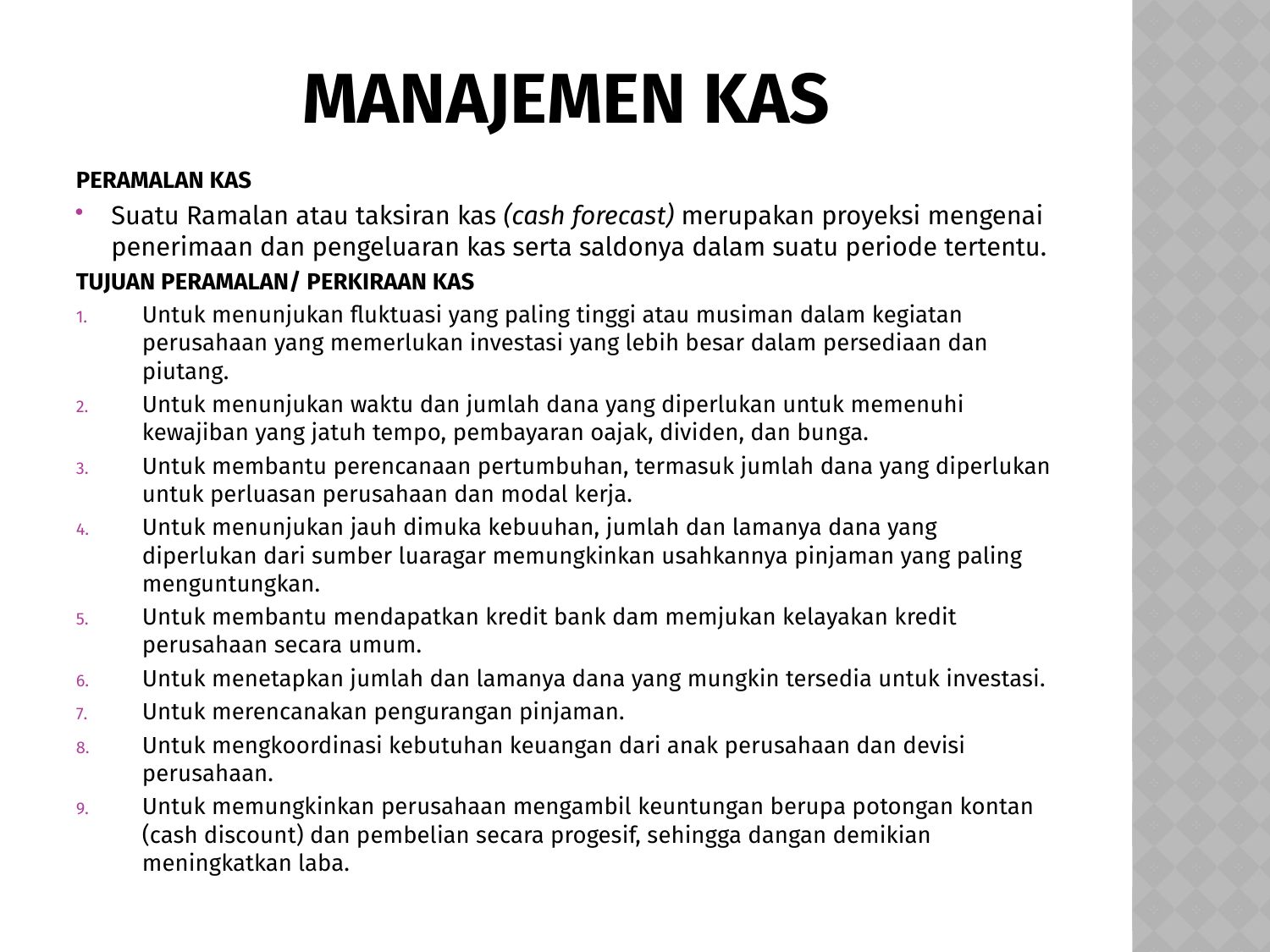

# MANAJEMEN KAS
PERAMALAN KAS
Suatu Ramalan atau taksiran kas (cash forecast) merupakan proyeksi mengenai penerimaan dan pengeluaran kas serta saldonya dalam suatu periode tertentu.
TUJUAN PERAMALAN/ PERKIRAAN KAS
Untuk menunjukan fluktuasi yang paling tinggi atau musiman dalam kegiatan perusahaan yang memerlukan investasi yang lebih besar dalam persediaan dan piutang.
Untuk menunjukan waktu dan jumlah dana yang diperlukan untuk memenuhi kewajiban yang jatuh tempo, pembayaran oajak, dividen, dan bunga.
Untuk membantu perencanaan pertumbuhan, termasuk jumlah dana yang diperlukan untuk perluasan perusahaan dan modal kerja.
Untuk menunjukan jauh dimuka kebuuhan, jumlah dan lamanya dana yang diperlukan dari sumber luaragar memungkinkan usahkannya pinjaman yang paling menguntungkan.
Untuk membantu mendapatkan kredit bank dam memjukan kelayakan kredit perusahaan secara umum.
Untuk menetapkan jumlah dan lamanya dana yang mungkin tersedia untuk investasi.
Untuk merencanakan pengurangan pinjaman.
Untuk mengkoordinasi kebutuhan keuangan dari anak perusahaan dan devisi perusahaan.
Untuk memungkinkan perusahaan mengambil keuntungan berupa potongan kontan (cash discount) dan pembelian secara progesif, sehingga dangan demikian meningkatkan laba.